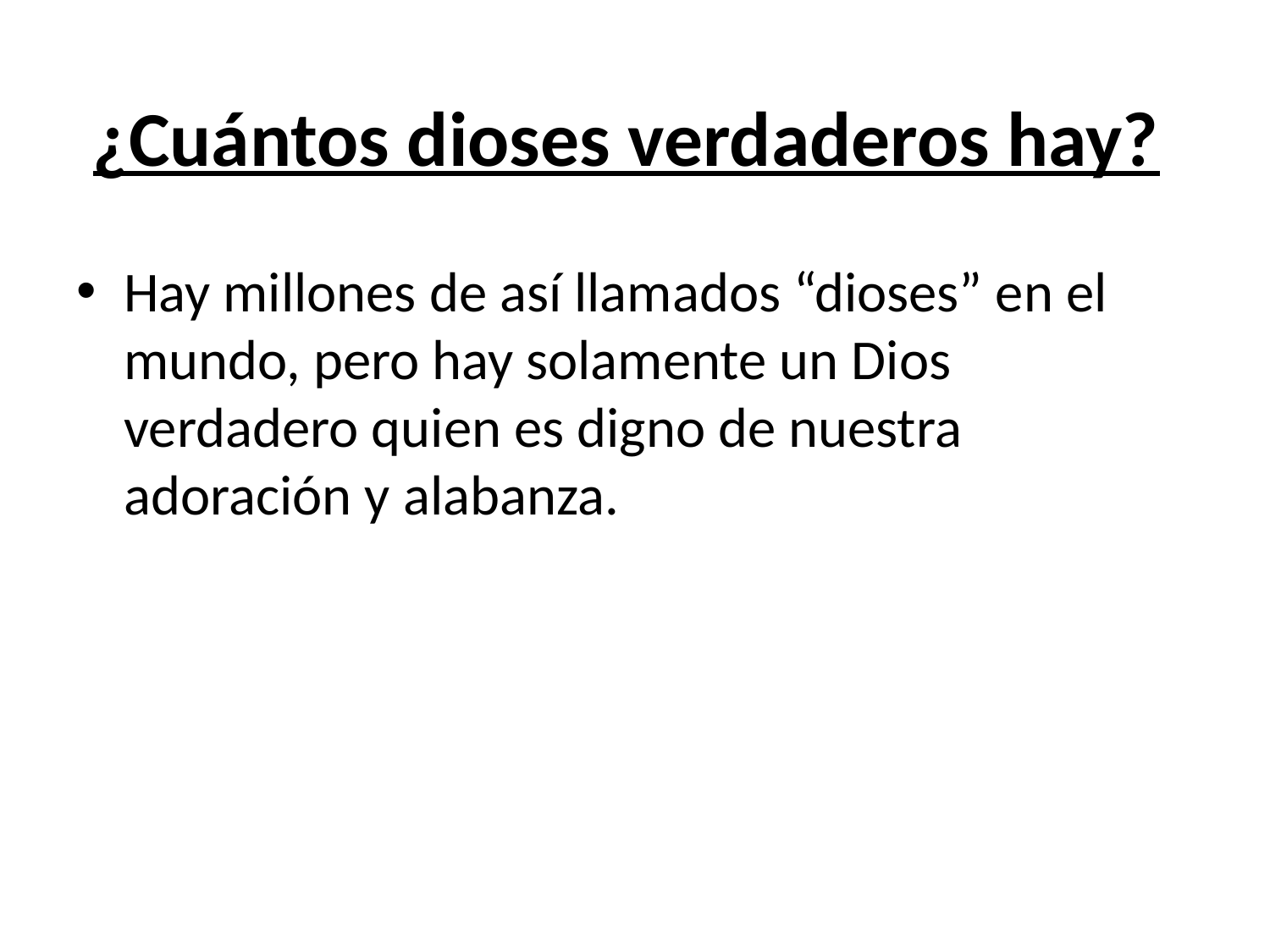

# ¿Cuántos dioses verdaderos hay?
Hay millones de así llamados “dioses” en el mundo, pero hay solamente un Dios verdadero quien es digno de nuestra adoración y alabanza.